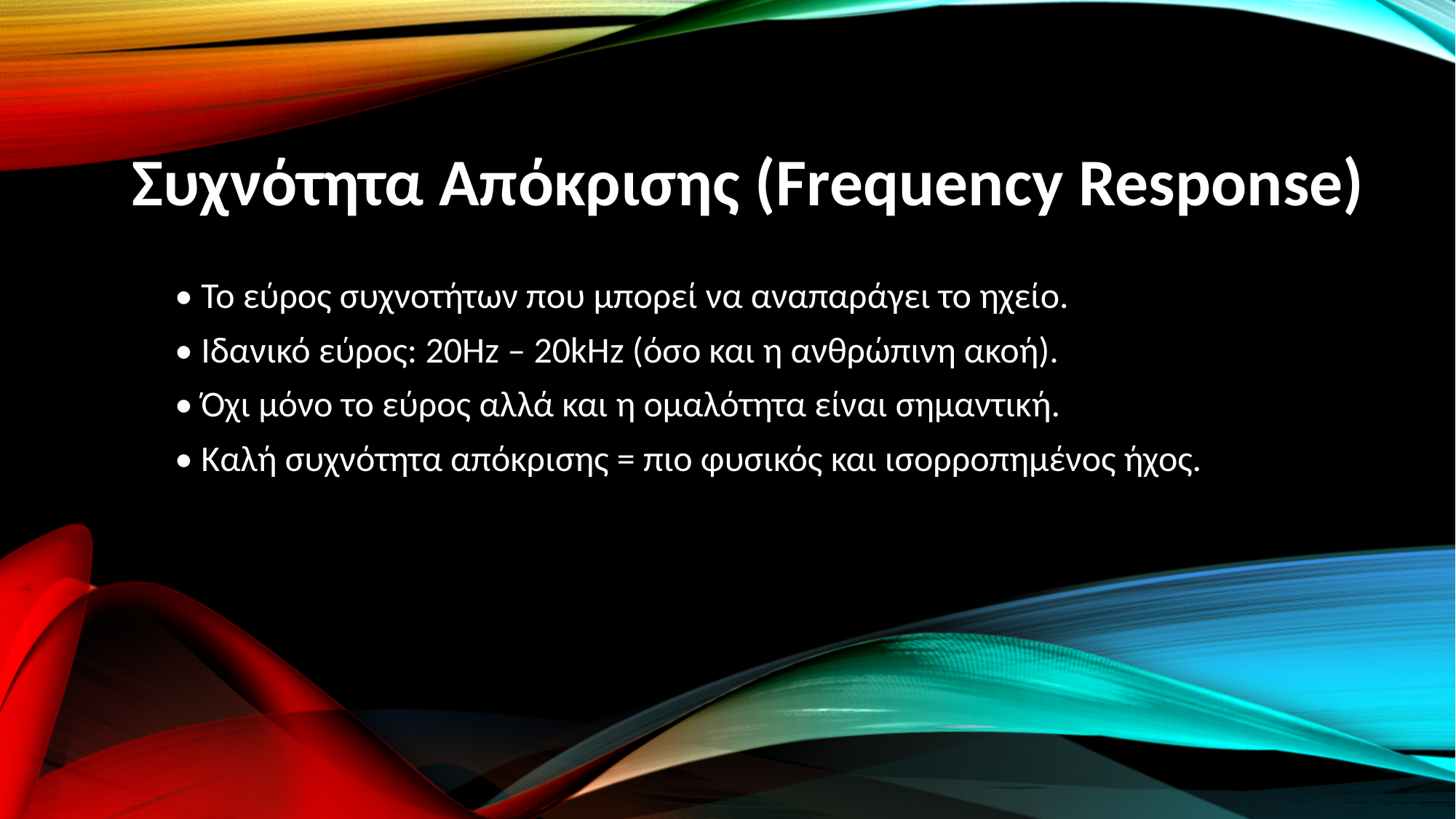

# Συχνότητα Απόκρισης (Frequency Response)
• Το εύρος συχνοτήτων που μπορεί να αναπαράγει το ηχείο.
• Ιδανικό εύρος: 20Hz – 20kHz (όσο και η ανθρώπινη ακοή).
• Όχι μόνο το εύρος αλλά και η ομαλότητα είναι σημαντική.
• Καλή συχνότητα απόκρισης = πιο φυσικός και ισορροπημένος ήχος.